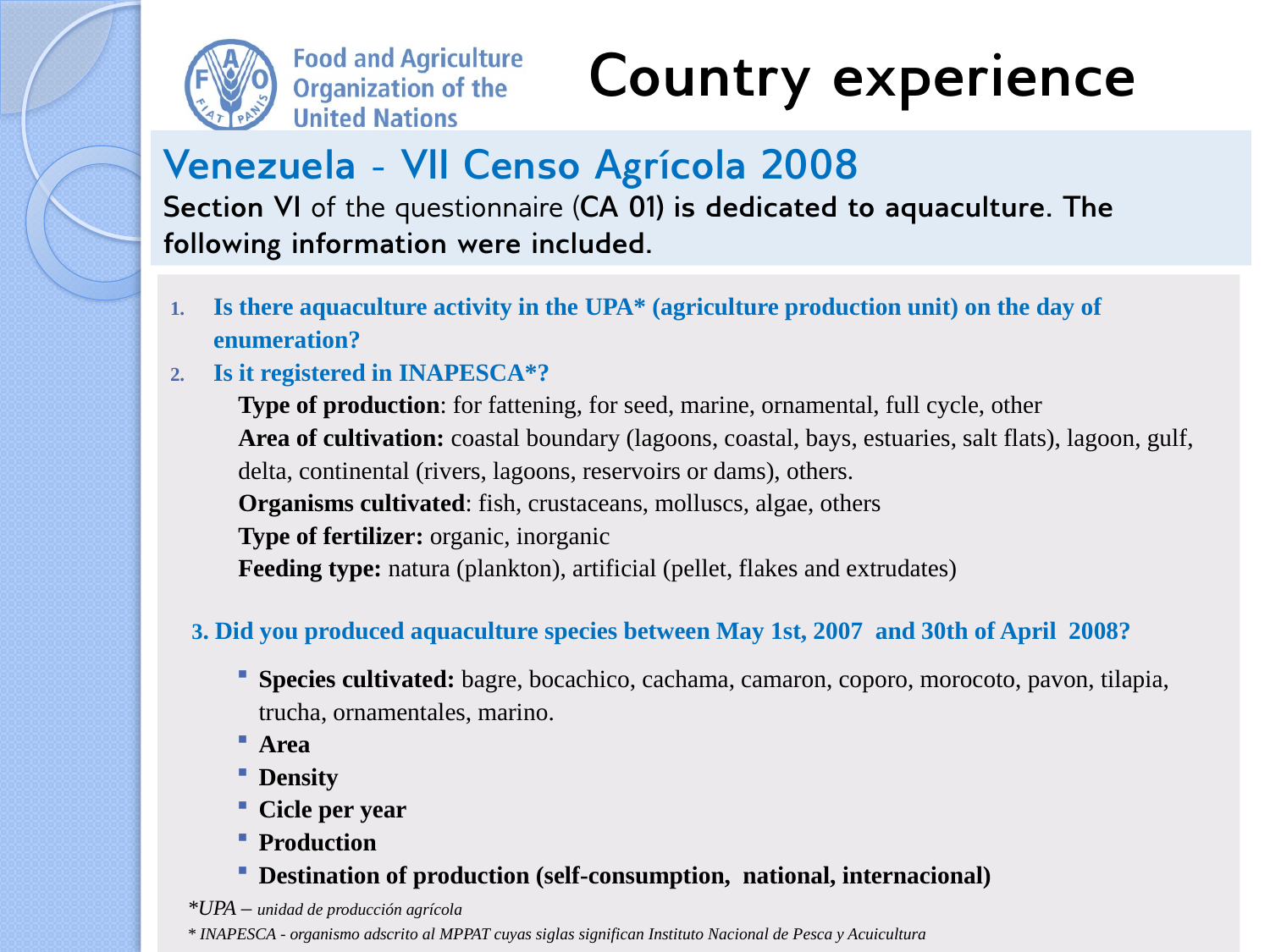

# Country experience
Venezuela - VII Censo Agrícola 2008
Section VI of the questionnaire (CA 01) is dedicated to aquaculture. The following information were included.

Is there aquaculture activity in the UPA* (agriculture production unit) on the day of enumeration?
Is it registered in INAPESCA*?
Type of production: for fattening, for seed, marine, ornamental, full cycle, other
Area of cultivation: coastal boundary (lagoons, coastal, bays, estuaries, salt flats), lagoon, gulf, delta, continental (rivers, lagoons, reservoirs or dams), others.
Organisms cultivated: fish, crustaceans, molluscs, algae, others
Type of fertilizer: organic, inorganic
Feeding type: natura (plankton), artificial (pellet, flakes and extrudates)

3. Did you produced aquaculture species between May 1st, 2007  and 30th of April  2008?

Species cultivated: bagre, bocachico, cachama, camaron, coporo, morocoto, pavon, tilapia, trucha, ornamentales, marino.
Area
Density
Cicle per year
Production
Destination of production (self-consumption,  national, internacional)
*UPA – unidad de producción agrícola
* INAPESCA - organismo adscrito al MPPAT cuyas siglas significan Instituto Nacional de Pesca y Acuicultura
18